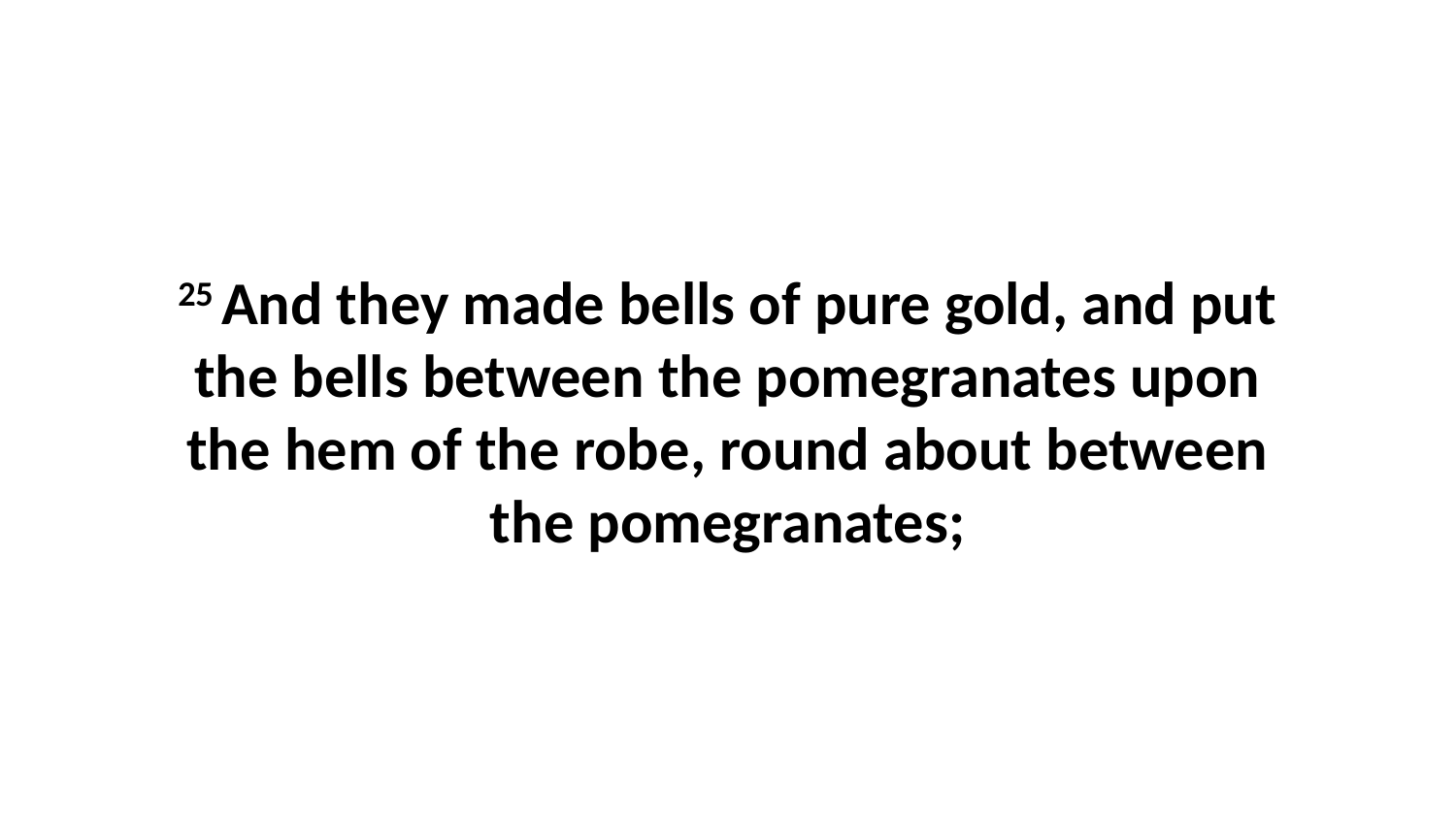

25 And they made bells of pure gold, and put the bells between the pomegranates upon the hem of the robe, round about between the pomegranates;